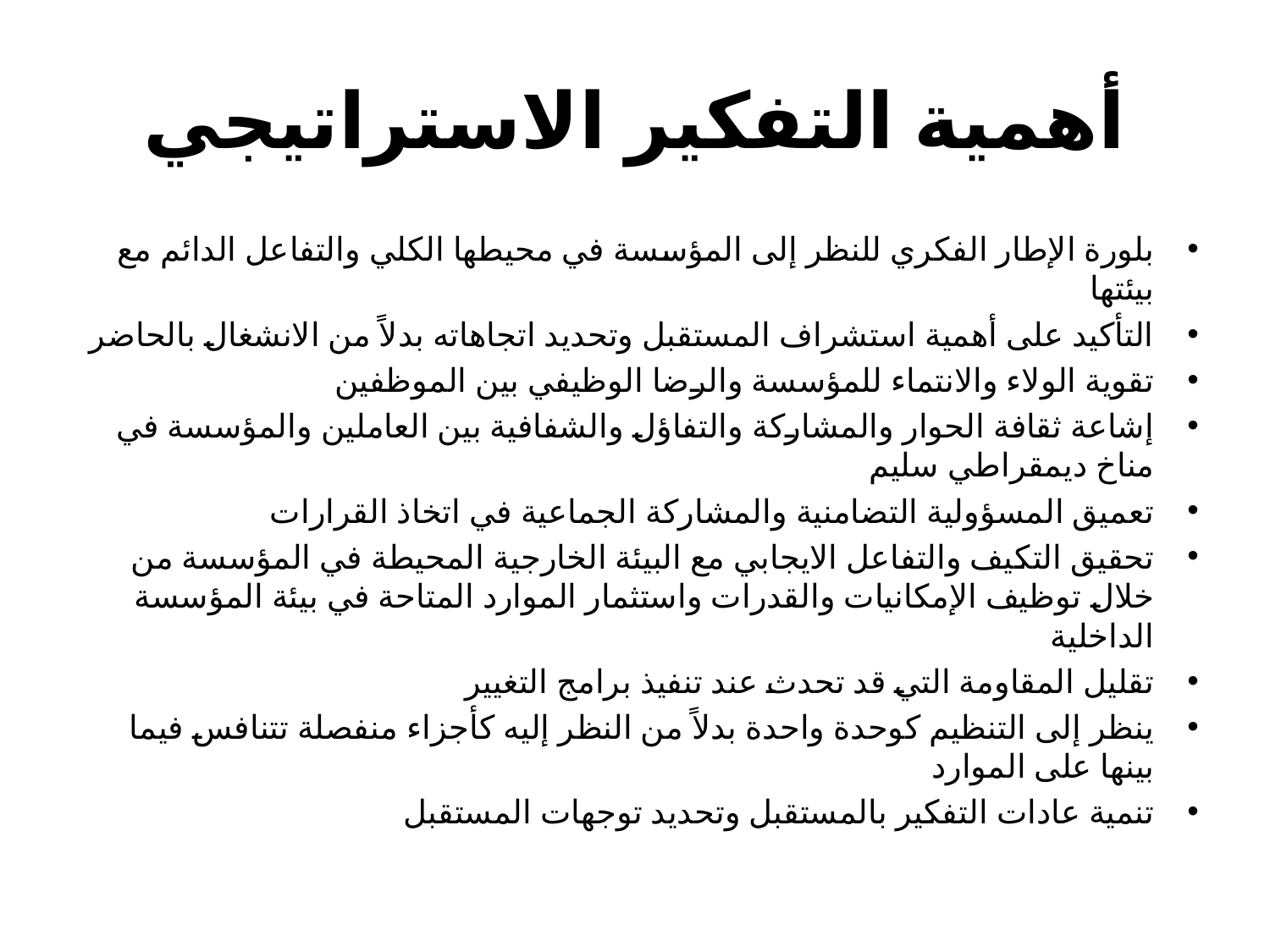

# أهمية التفكير الاستراتيجي
بلورة الإطار الفكري للنظر إلى المؤسسة في محيطها الكلي والتفاعل الدائم مع بيئتها
التأكيد على أهمية استشراف المستقبل وتحديد اتجاهاته بدلاً من الانشغال بالحاضر
تقوية الولاء والانتماء للمؤسسة والرضا الوظيفي بين الموظفين
إشاعة ثقافة الحوار والمشاركة والتفاؤل والشفافية بين العاملين والمؤسسة في مناخ ديمقراطي سليم
تعميق المسؤولية التضامنية والمشاركة الجماعية في اتخاذ القرارات
تحقيق التكيف والتفاعل الايجابي مع البيئة الخارجية المحيطة في المؤسسة من خلال توظيف الإمكانيات والقدرات واستثمار الموارد المتاحة في بيئة المؤسسة الداخلية
تقليل المقاومة التي قد تحدث عند تنفيذ برامج التغيير
ينظر إلى التنظيم كوحدة واحدة بدلاً من النظر إليه كأجزاء منفصلة تتنافس فيما بينها على الموارد
تنمية عادات التفكير بالمستقبل وتحديد توجهات المستقبل